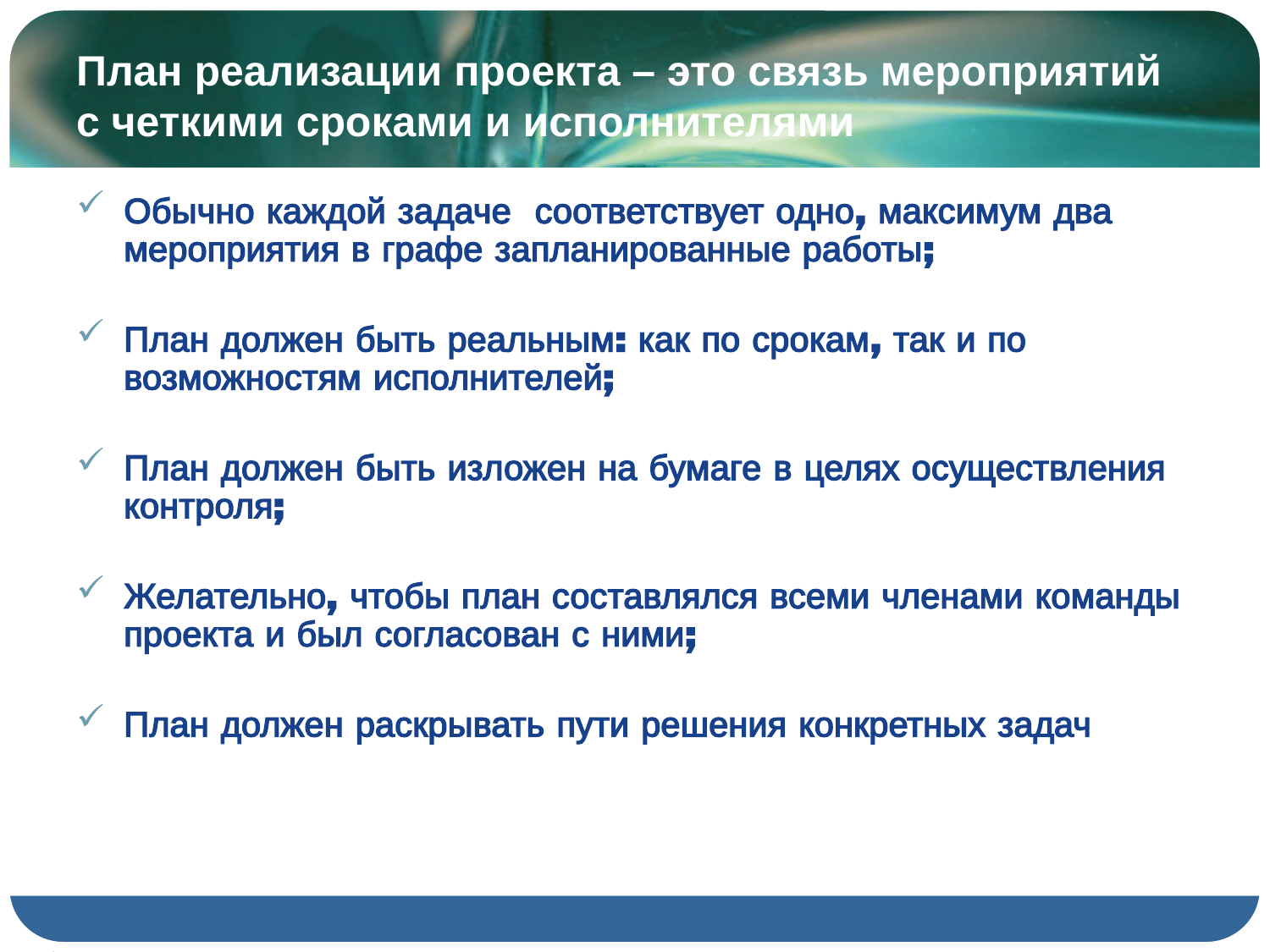

# План реализации проекта – это связь мероприятий с четкими сроками и исполнителями
Обычно каждой задаче  соответствует одно, максимум два мероприятия в графе запланированные работы;

План должен быть реальным: как по срокам, так и по возможностям исполнителей;

План должен быть изложен на бумаге в целях осуществления контроля;

Желательно, чтобы план составлялся всеми членами команды проекта и был согласован с ними;

План должен раскрывать пути решения конкретных задач